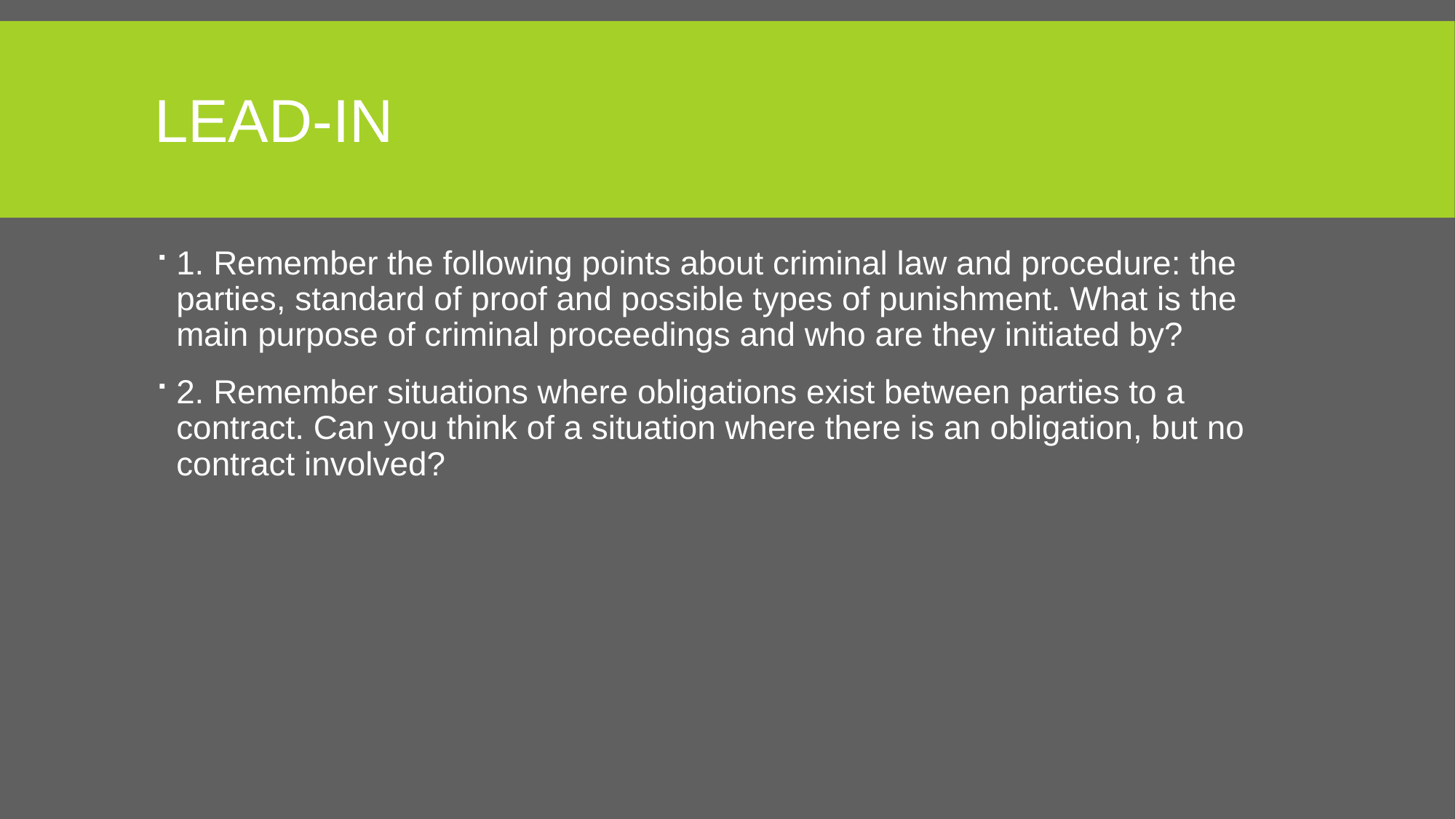

# Lead-in
1. Remember the following points about criminal law and procedure: the parties, standard of proof and possible types of punishment. What is the main purpose of criminal proceedings and who are they initiated by?
2. Remember situations where obligations exist between parties to a contract. Can you think of a situation where there is an obligation, but no contract involved?